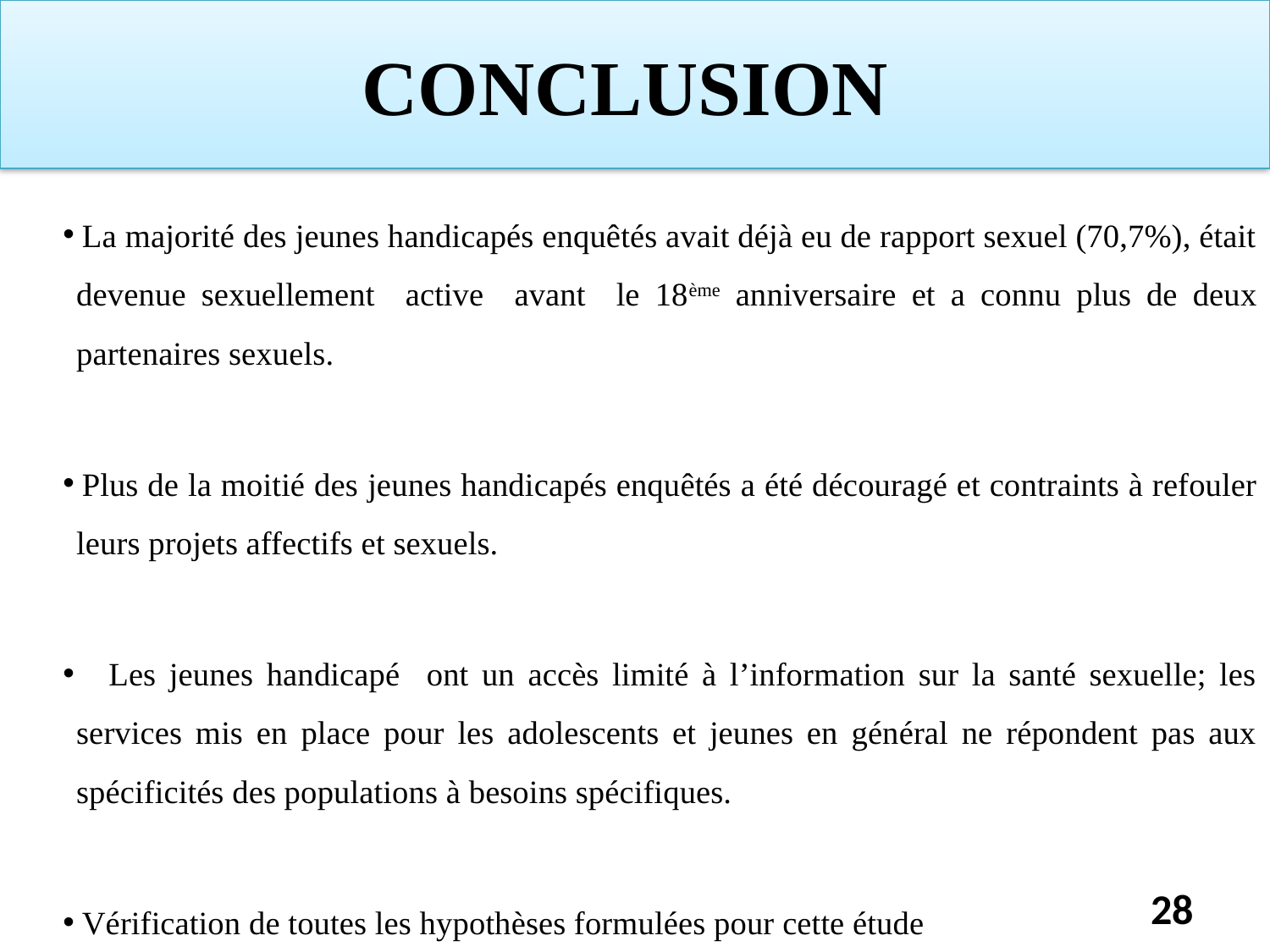

# CONCLUSION
La majorité des jeunes handicapés enquêtés avait déjà eu de rapport sexuel (70,7%), était devenue sexuellement  active  avant  le 18ème anniversaire et a connu plus de deux partenaires sexuels.

Plus de la moitié des jeunes handicapés enquêtés a été découragé et contraints à refouler leurs projets affectifs et sexuels.

  Les jeunes handicapé  ont un accès limité à l’information sur la santé sexuelle; les services mis en place pour les adolescents et jeunes en général ne répondent pas aux spécificités des populations à besoins spécifiques.

Vérification de toutes les hypothèses formulées pour cette étude
28